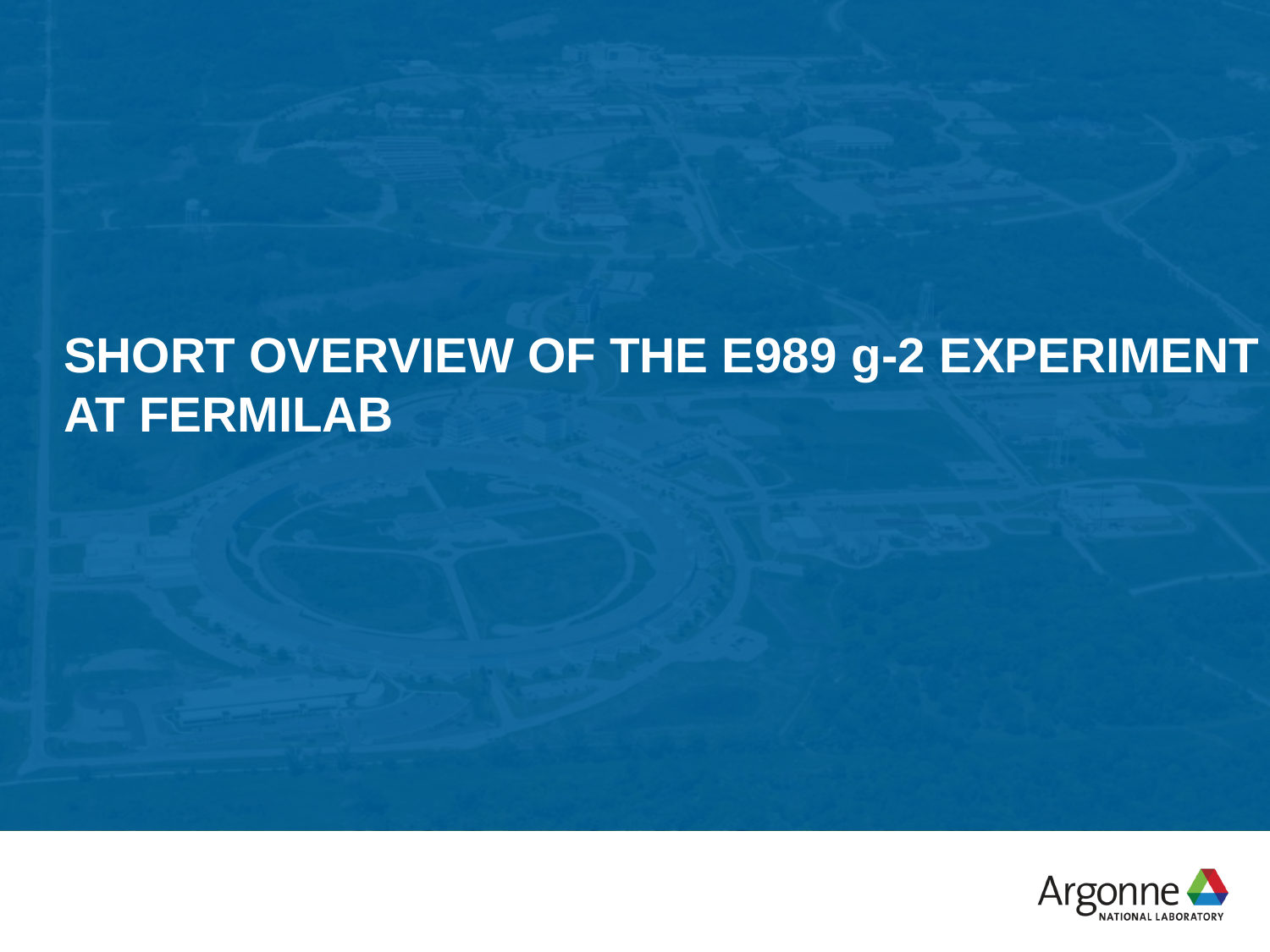

Short overview of The e989 g-2 experiment at fermilab